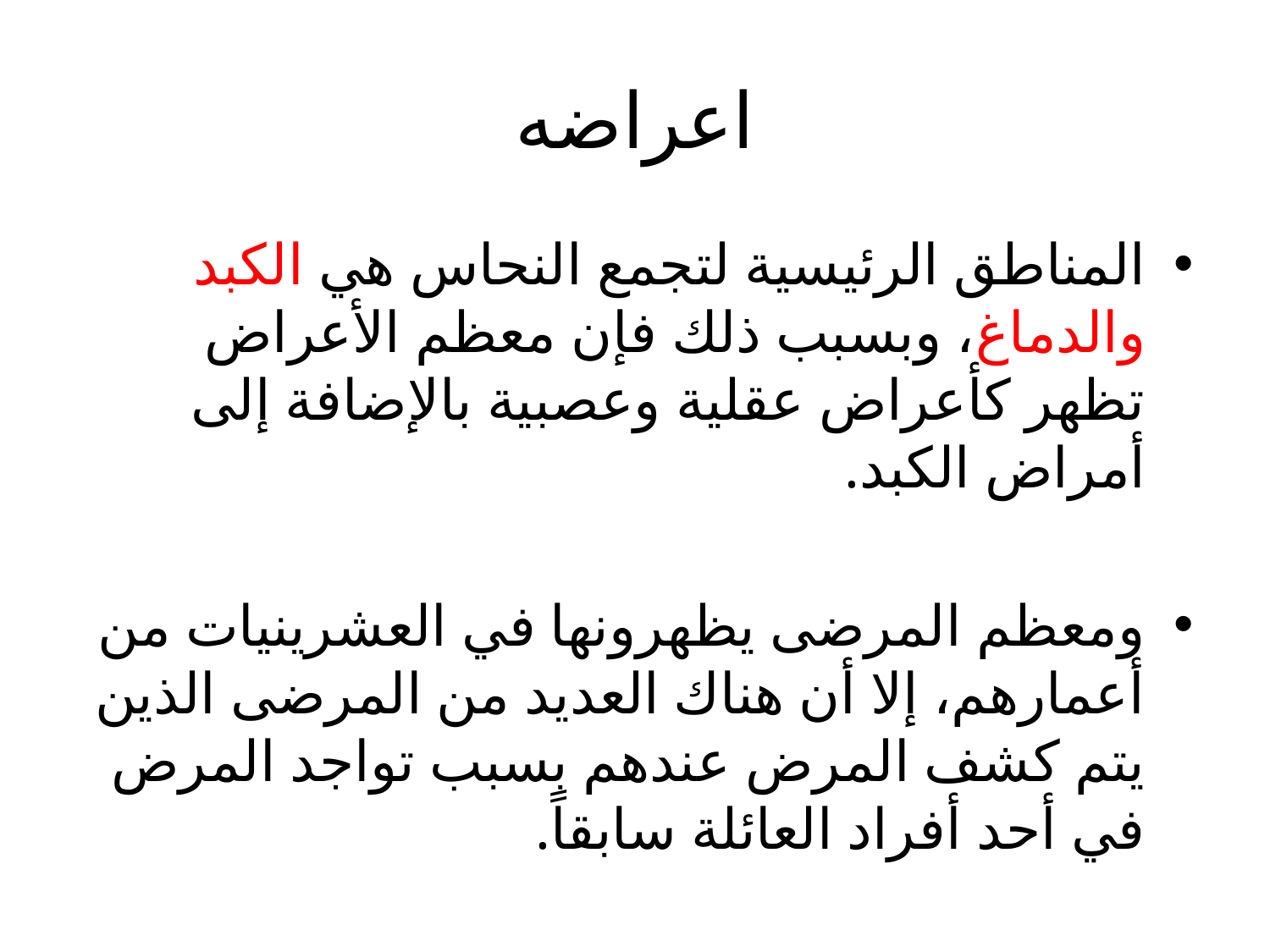

# اعراضه
المناطق الرئيسية لتجمع النحاس هي الكبد والدماغ، وبسبب ذلك فإن معظم الأعراض تظهر كأعراض عقلية وعصبية بالإضافة إلى أمراض الكبد.

ومعظم المرضى يظهرونها في العشرينيات من أعمارهم، إلا أن هناك العديد من المرضى الذين يتم كشف المرض عندهم بسبب تواجد المرض في أحد أفراد العائلة سابقاً.